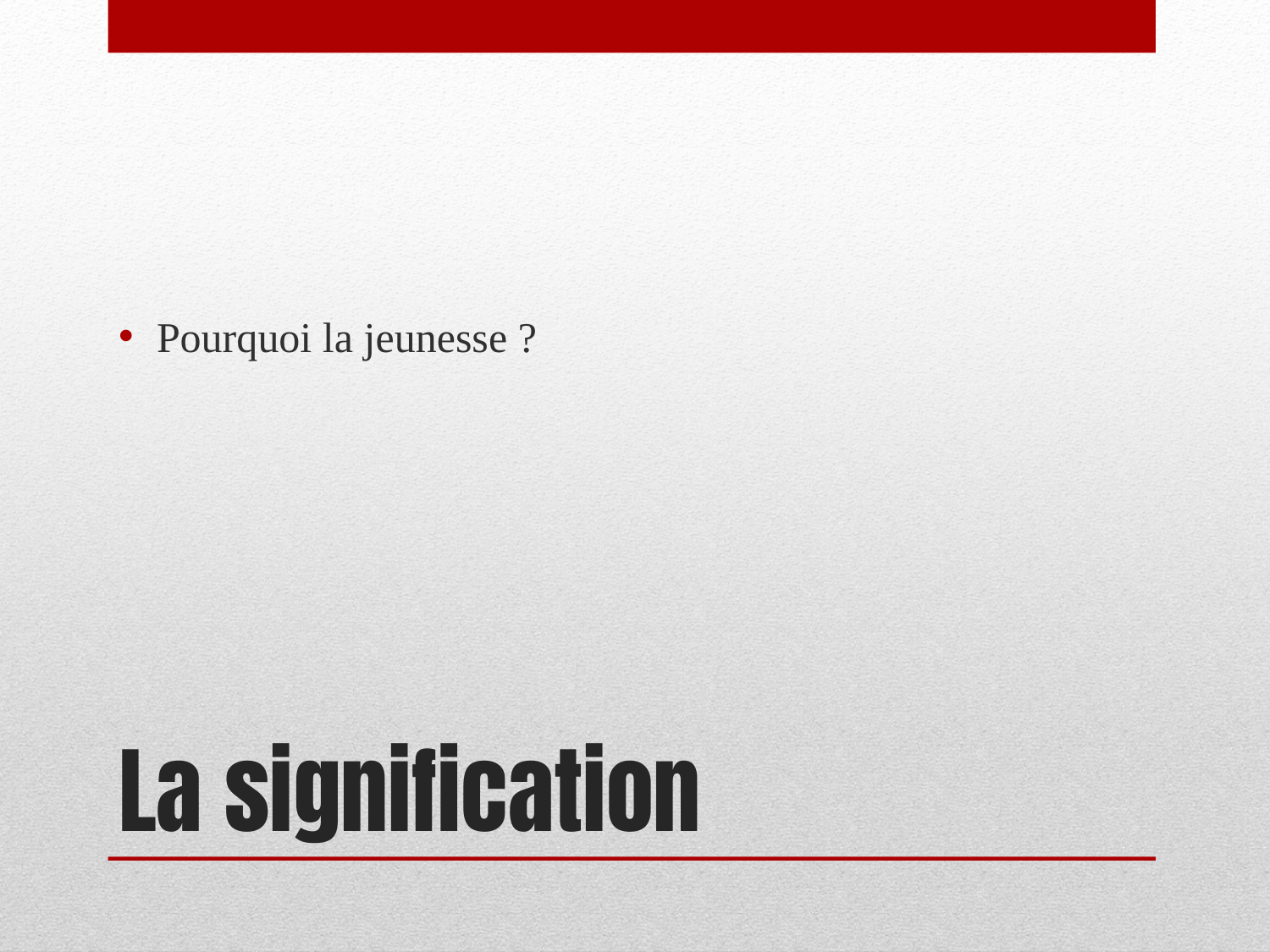

Pourquoi la jeunesse ?

# La signification